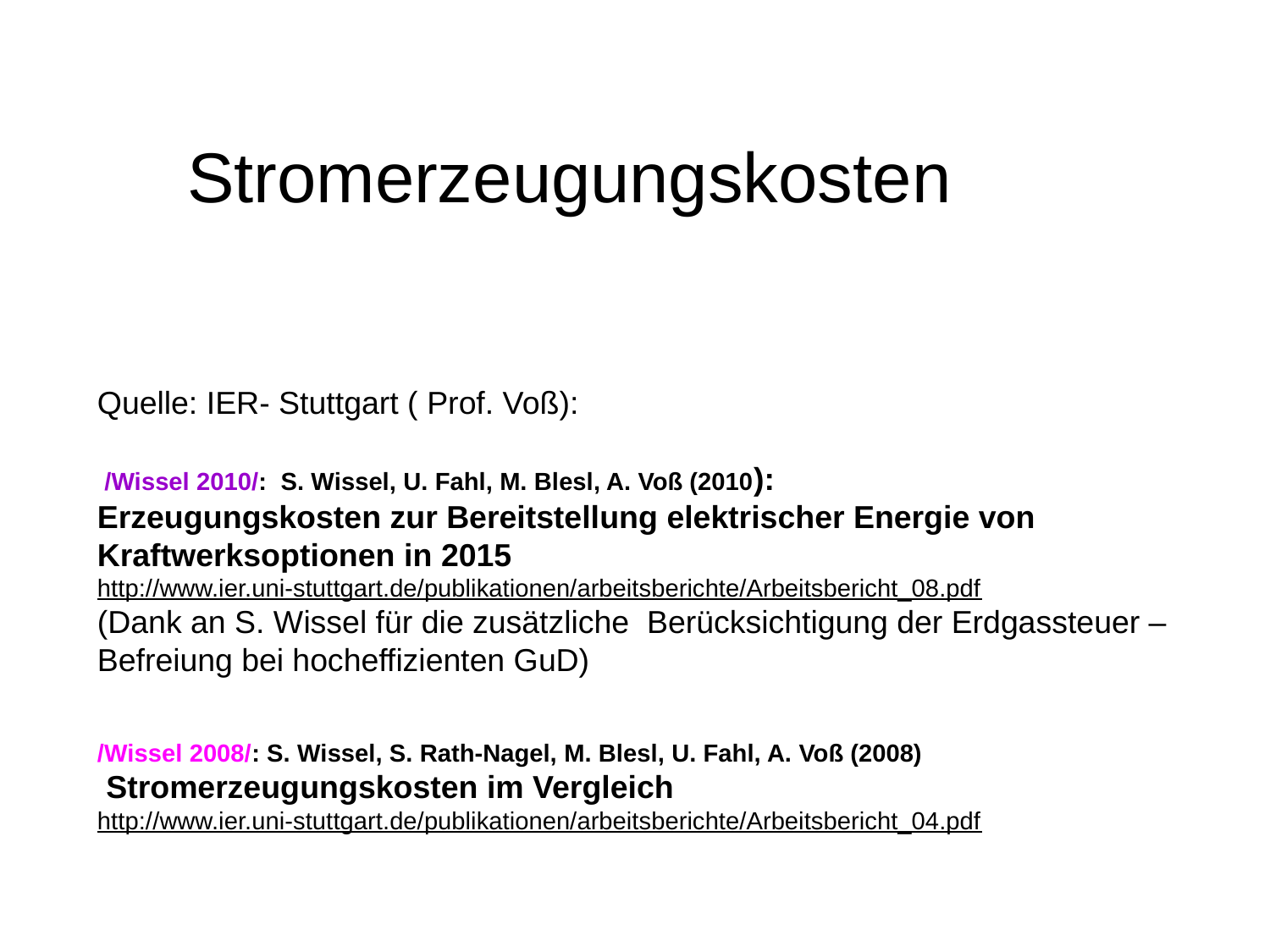

Stromerzeugungskosten
Quelle: IER- Stuttgart ( Prof. Voß):

 /Wissel 2010/:  S. Wissel, U. Fahl, M. Blesl, A. Voß (2010):
Erzeugungskosten zur Bereitstellung elektrischer Energie von Kraftwerksoptionen in 2015
http://www.ier.uni-stuttgart.de/publikationen/arbeitsberichte/Arbeitsbericht_08.pdf
(Dank an S. Wissel für die zusätzliche  Berücksichtigung der Erdgassteuer –Befreiung bei hocheffizienten GuD)

/Wissel 2008/: S. Wissel, S. Rath-Nagel, M. Blesl, U. Fahl, A. Voß (2008)
 Stromerzeugungskosten im Vergleich
http://www.ier.uni-stuttgart.de/publikationen/arbeitsberichte/Arbeitsbericht_04.pdf